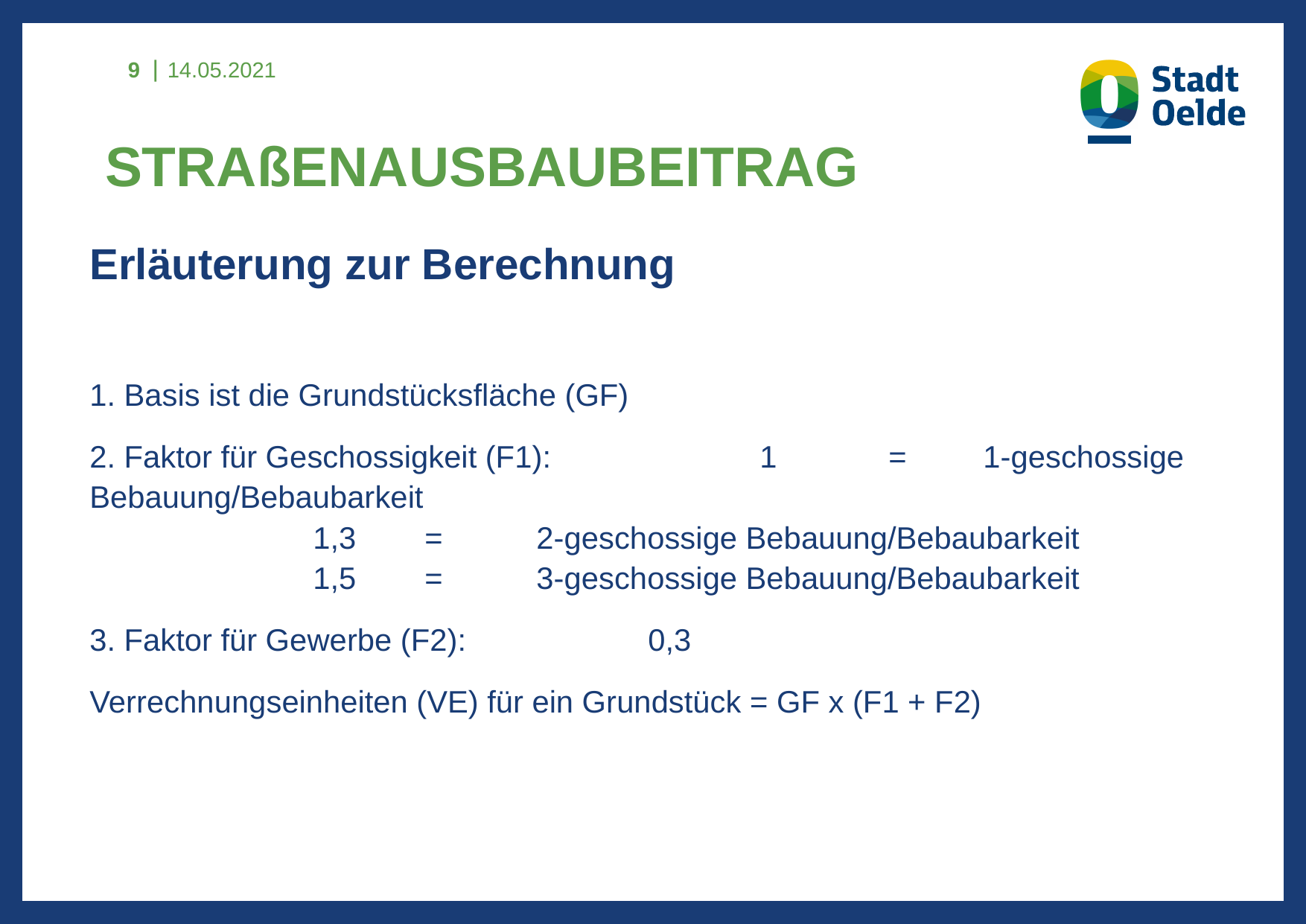

9
14.05.2021
# STRAßENAUSBAUBEITRAG
Erläuterung zur Berechnung

1. Basis ist die Grundstücksfläche (GF)
2. Faktor für Geschossigkeit (F1):		1	  =	1-geschossige Bebauung/Bebaubarkeit
		1,3 	=	2-geschossige Bebauung/Bebaubarkeit
		1,5 	=	3-geschossige Bebauung/Bebaubarkeit
3. Faktor für Gewerbe (F2):		0,3
Verrechnungseinheiten (VE) für ein Grundstück = GF x (F1 + F2)